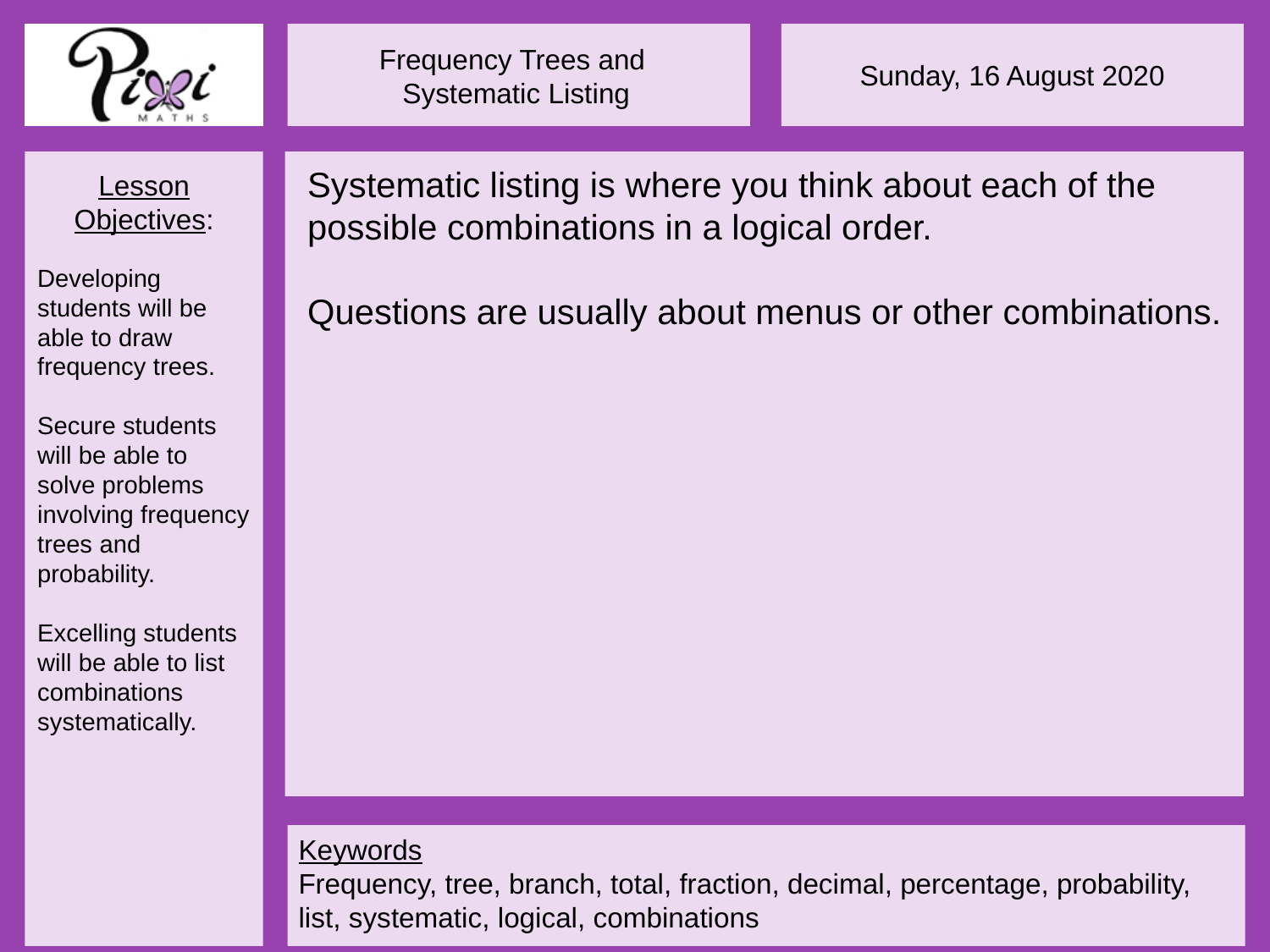

Systematic listing is where you think about each of the possible combinations in a logical order.

Questions are usually about menus or other combinations.